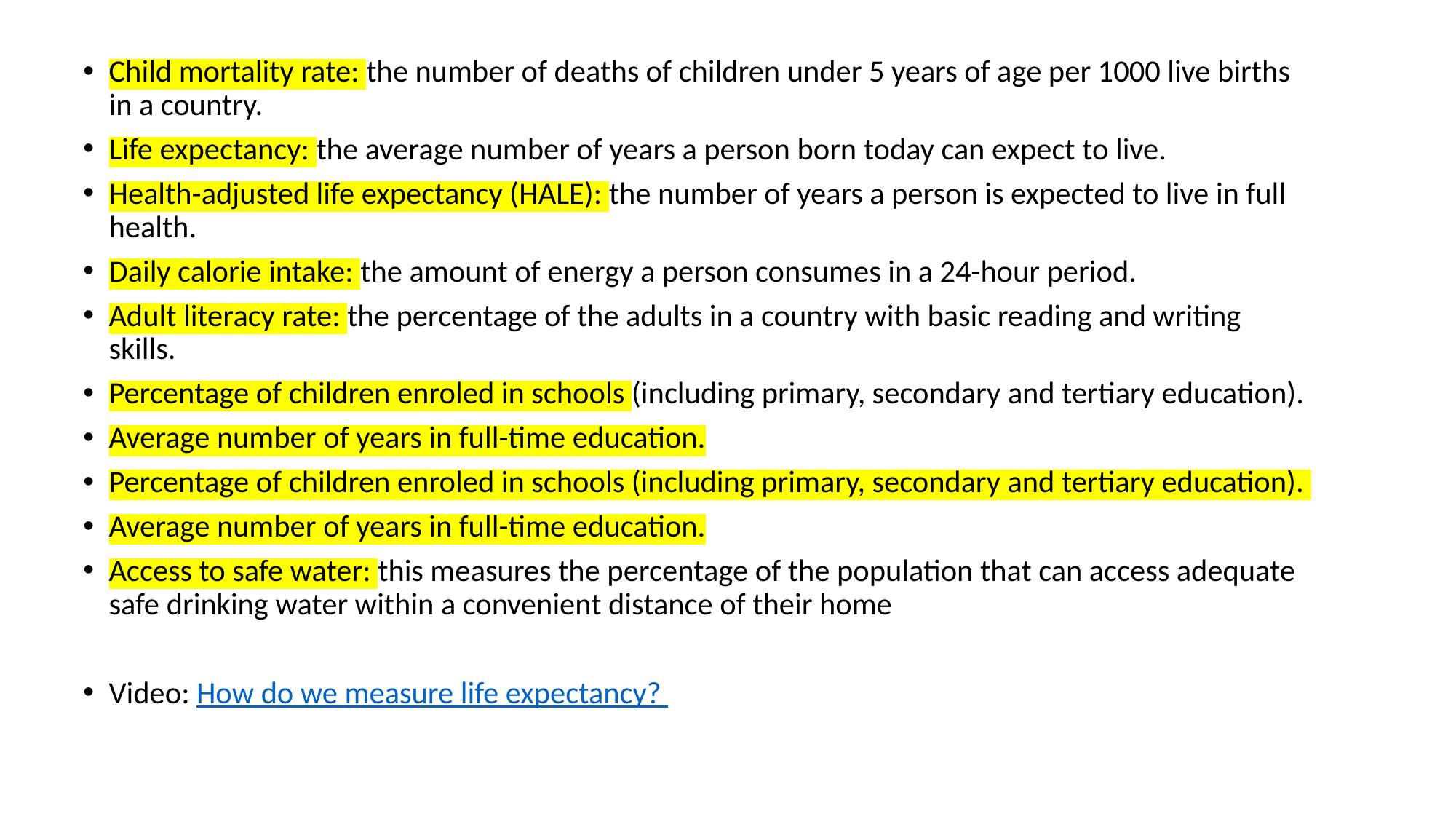

Child mortality rate: the number of deaths of children under 5 years of age per 1000 live births in a country.
Life expectancy: the average number of years a person born today can expect to live.
Health-adjusted life expectancy (HALE): the number of years a person is expected to live in full health.
Daily calorie intake: the amount of energy a person consumes in a 24-hour period.
Adult literacy rate: the percentage of the adults in a country with basic reading and writing skills.
Percentage of children enroled in schools (including primary, secondary and tertiary education).
Average number of years in full-time education.
Percentage of children enroled in schools (including primary, secondary and tertiary education).
Average number of years in full-time education.
Access to safe water: this measures the percentage of the population that can access adequate safe drinking water within a convenient distance of their home

Video: How do we measure life expectancy?